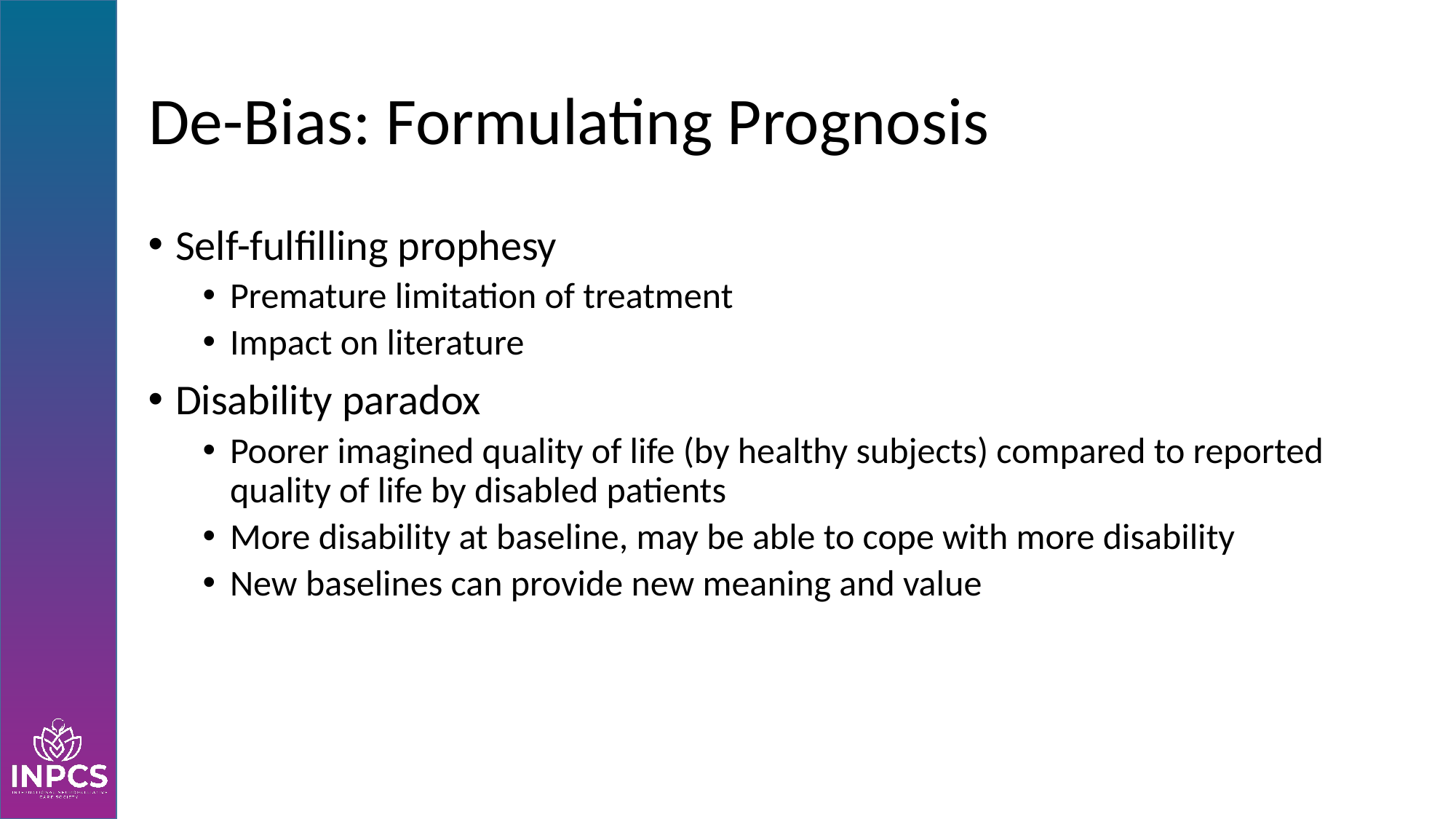

# De-Bias: Formulating Prognosis
Self-fulfilling prophesy
Premature limitation of treatment
Impact on literature
Disability paradox
Poorer imagined quality of life (by healthy subjects) compared to reported quality of life by disabled patients
More disability at baseline, may be able to cope with more disability
New baselines can provide new meaning and value